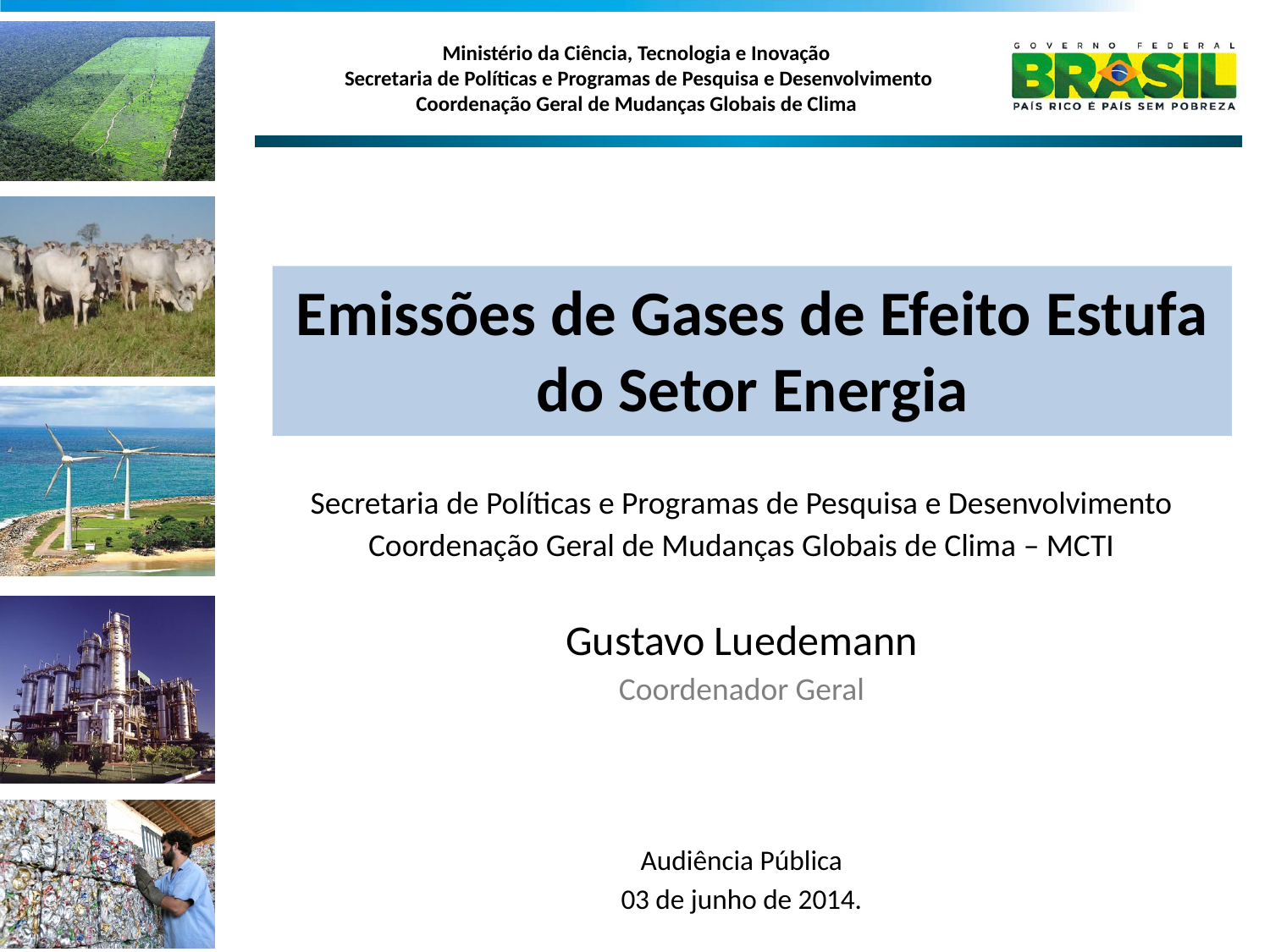

Emissões de Gases de Efeito Estufa do Setor Energia
Secretaria de Políticas e Programas de Pesquisa e Desenvolvimento
Coordenação Geral de Mudanças Globais de Clima – MCTI

Gustavo Luedemann
Coordenador Geral

Audiência Pública
03 de junho de 2014.